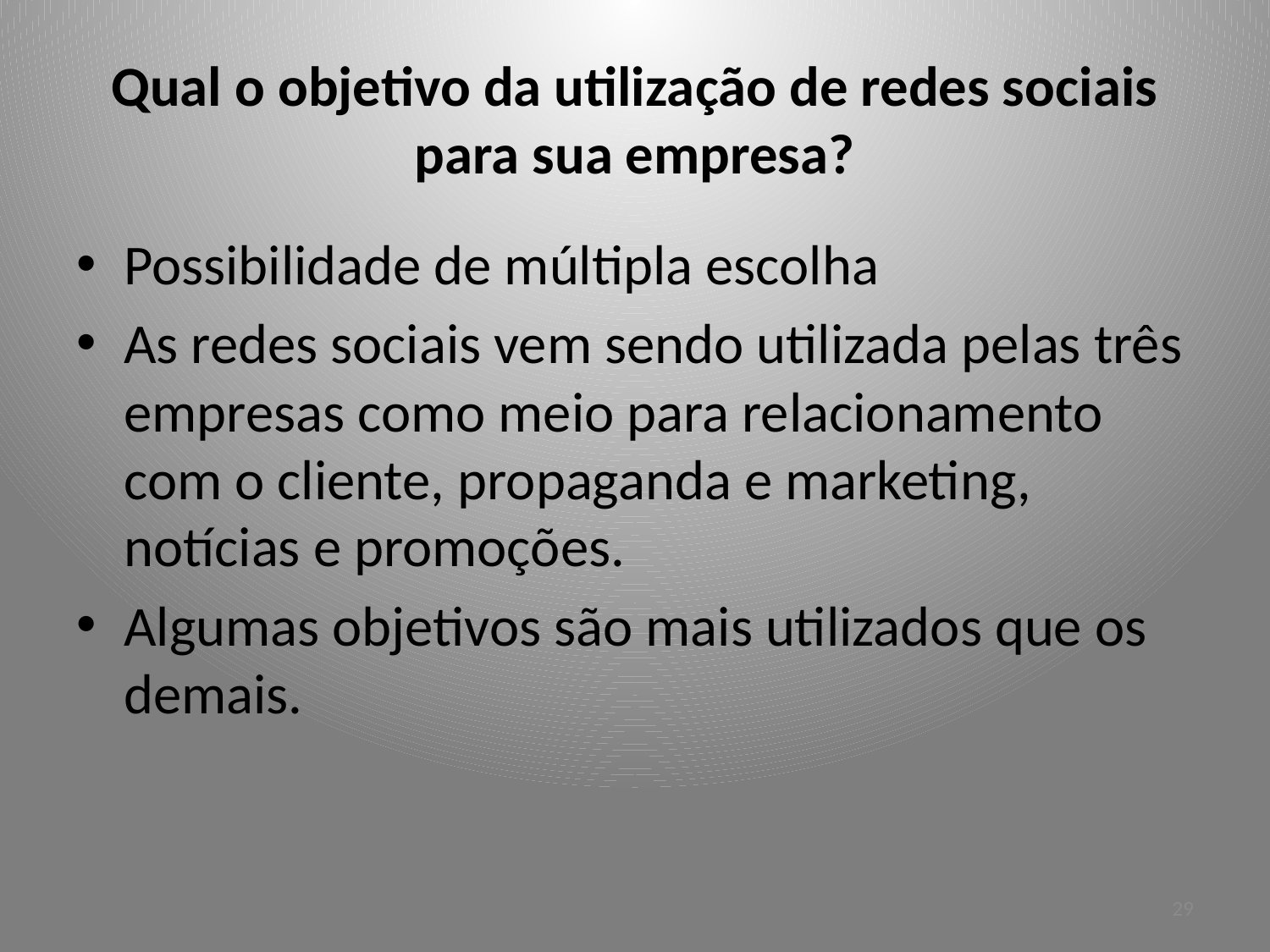

# Qual o objetivo da utilização de redes sociais para sua empresa?
Possibilidade de múltipla escolha
As redes sociais vem sendo utilizada pelas três empresas como meio para relacionamento com o cliente, propaganda e marketing, notícias e promoções.
Algumas objetivos são mais utilizados que os demais.
29